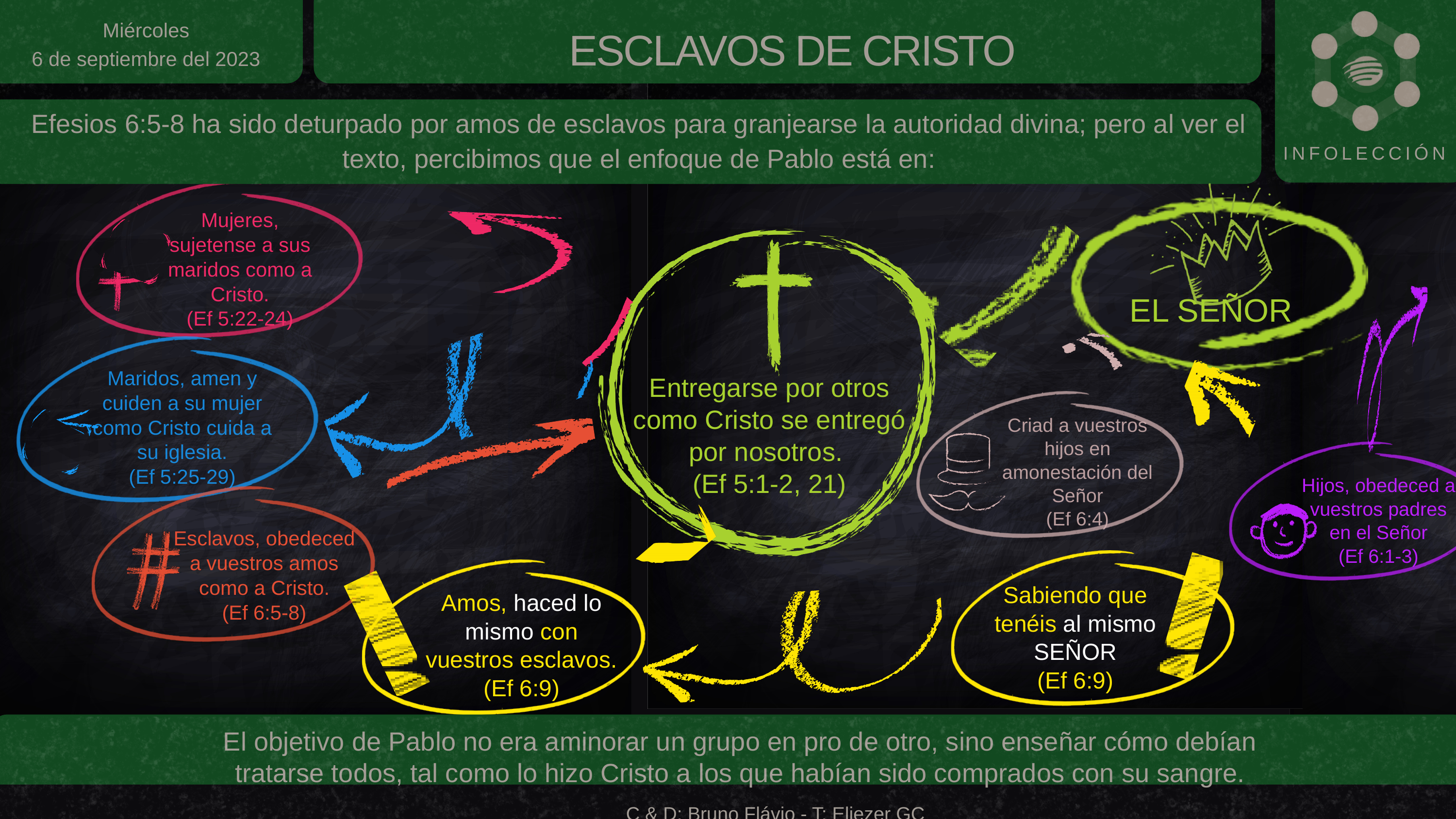

Miércoles
6 de septiembre del 2023
ESCLAVOS DE CRISTO

Efesios 6:5-8 ha sido deturpado por amos de esclavos para granjearse la autoridad divina; pero al ver el texto, percibimos que el enfoque de Pablo está en:

INFOLECCIÓN

Mujeres, sujetense a sus maridos como a Cristo.
(Ef 5:22-24)

EL SEÑOR

Maridos, amen y cuiden a su mujer como Cristo cuida a su iglesia.
(Ef 5:25-29)

Entregarse por otros como Cristo se entregó por nosotros.
(Ef 5:1-2, 21)

Criad a vuestros hijos en amonestación del Señor
(Ef 6:4)

Hijos, obedeced a vuestros padres en el Señor
(Ef 6:1-3)

Esclavos, obedeced a vuestros amos como a Cristo.
(Ef 6:5-8)

Sabiendo que tenéis al mismo SEÑOR
(Ef 6:9)
Amos, haced lo mismo con vuestros esclavos.
(Ef 6:9)

El objetivo de Pablo no era aminorar un grupo en pro de otro, sino enseñar cómo debían
tratarse todos, tal como lo hizo Cristo a los que habían sido comprados con su sangre.

C & D: Bruno Flávio - T: Eliezer GC